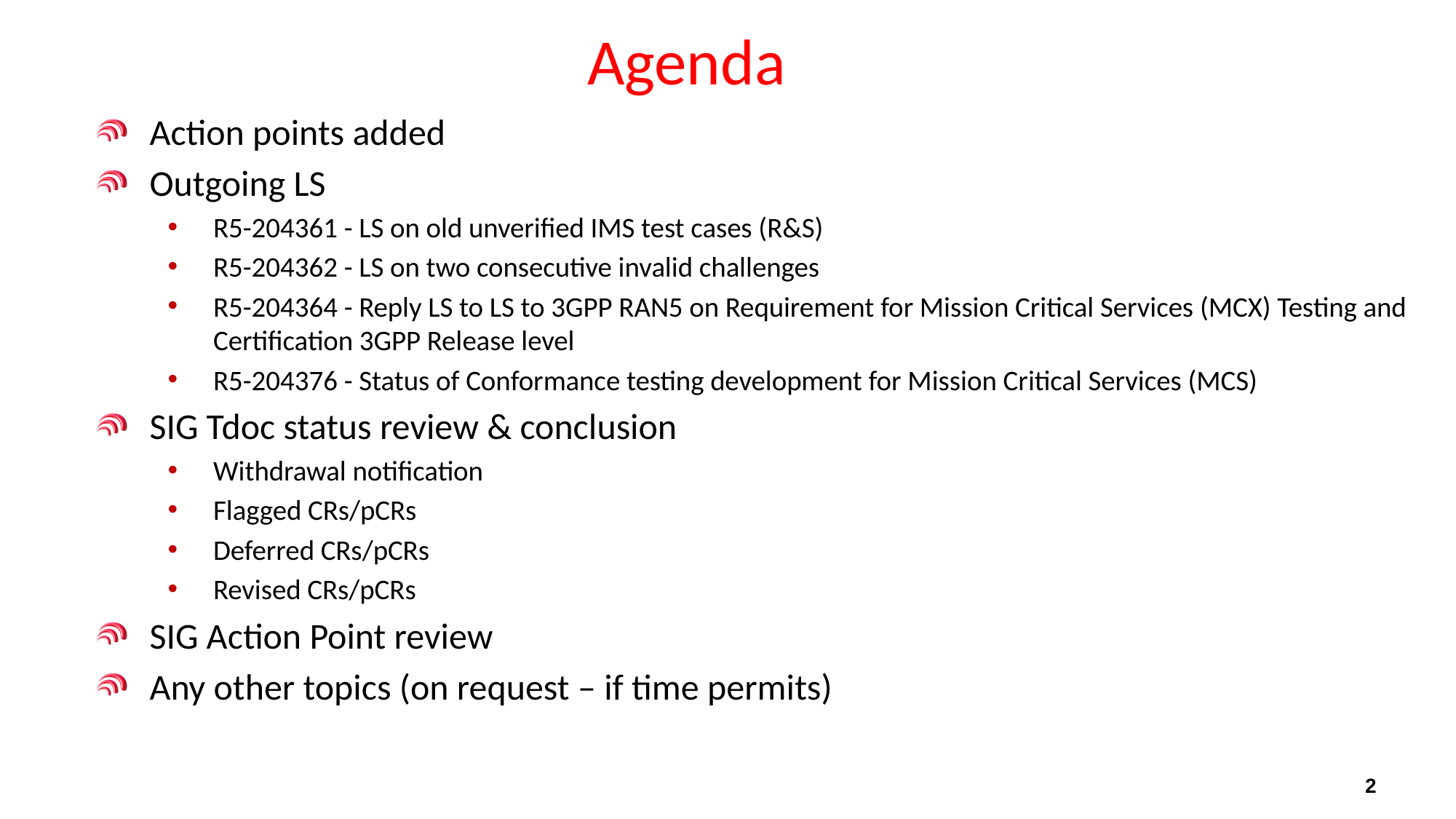

# Agenda
Action points added
Outgoing LS
R5-204361 - LS on old unverified IMS test cases (R&S)
R5-204362 - LS on two consecutive invalid challenges
R5-204364 - Reply LS to LS to 3GPP RAN5 on Requirement for Mission Critical Services (MCX) Testing and Certification 3GPP Release level
R5-204376 - Status of Conformance testing development for Mission Critical Services (MCS)
SIG Tdoc status review & conclusion
Withdrawal notification
Flagged CRs/pCRs
Deferred CRs/pCRs
Revised CRs/pCRs
SIG Action Point review
Any other topics (on request – if time permits)